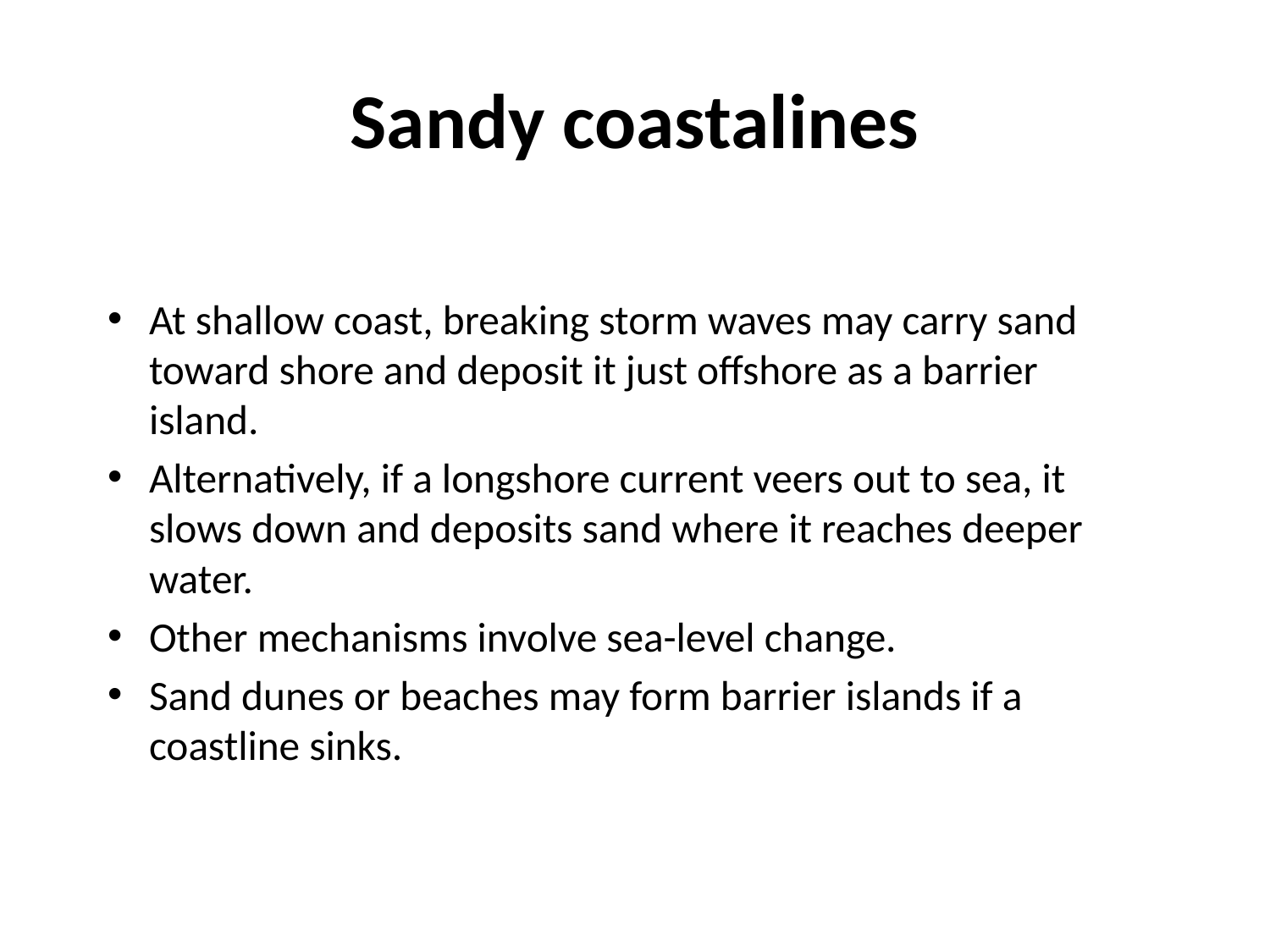

# Sandy coastalines
At shallow coast, breaking storm waves may carry sand toward shore and deposit it just offshore as a barrier island.
Alternatively, if a longshore current veers out to sea, it slows down and deposits sand where it reaches deeper water.
Other mechanisms involve sea-level change.
Sand dunes or beaches may form barrier islands if a coastline sinks.